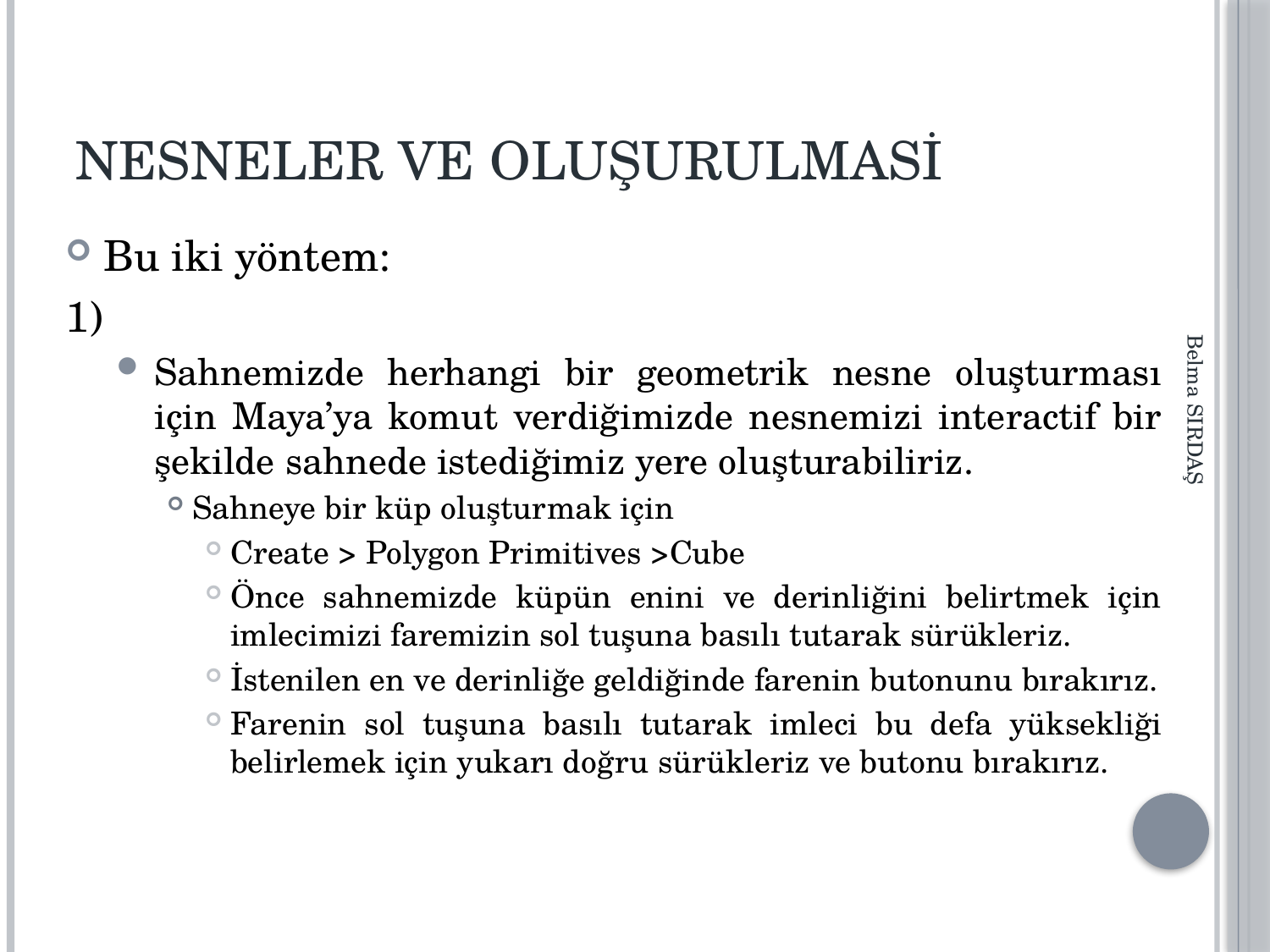

# Nesneler ve Oluşurulmasi
Bu iki yöntem:
1)
Sahnemizde herhangi bir geometrik nesne oluşturması için Maya’ya komut verdiğimizde nesnemizi interactif bir şekilde sahnede istediğimiz yere oluşturabiliriz.
Sahneye bir küp oluşturmak için
Create > Polygon Primitives >Cube
Önce sahnemizde küpün enini ve derinliğini belirtmek için imlecimizi faremizin sol tuşuna basılı tutarak sürükleriz.
İstenilen en ve derinliğe geldiğinde farenin butonunu bırakırız.
Farenin sol tuşuna basılı tutarak imleci bu defa yüksekliği belirlemek için yukarı doğru sürükleriz ve butonu bırakırız.

Belma SIRDAŞ